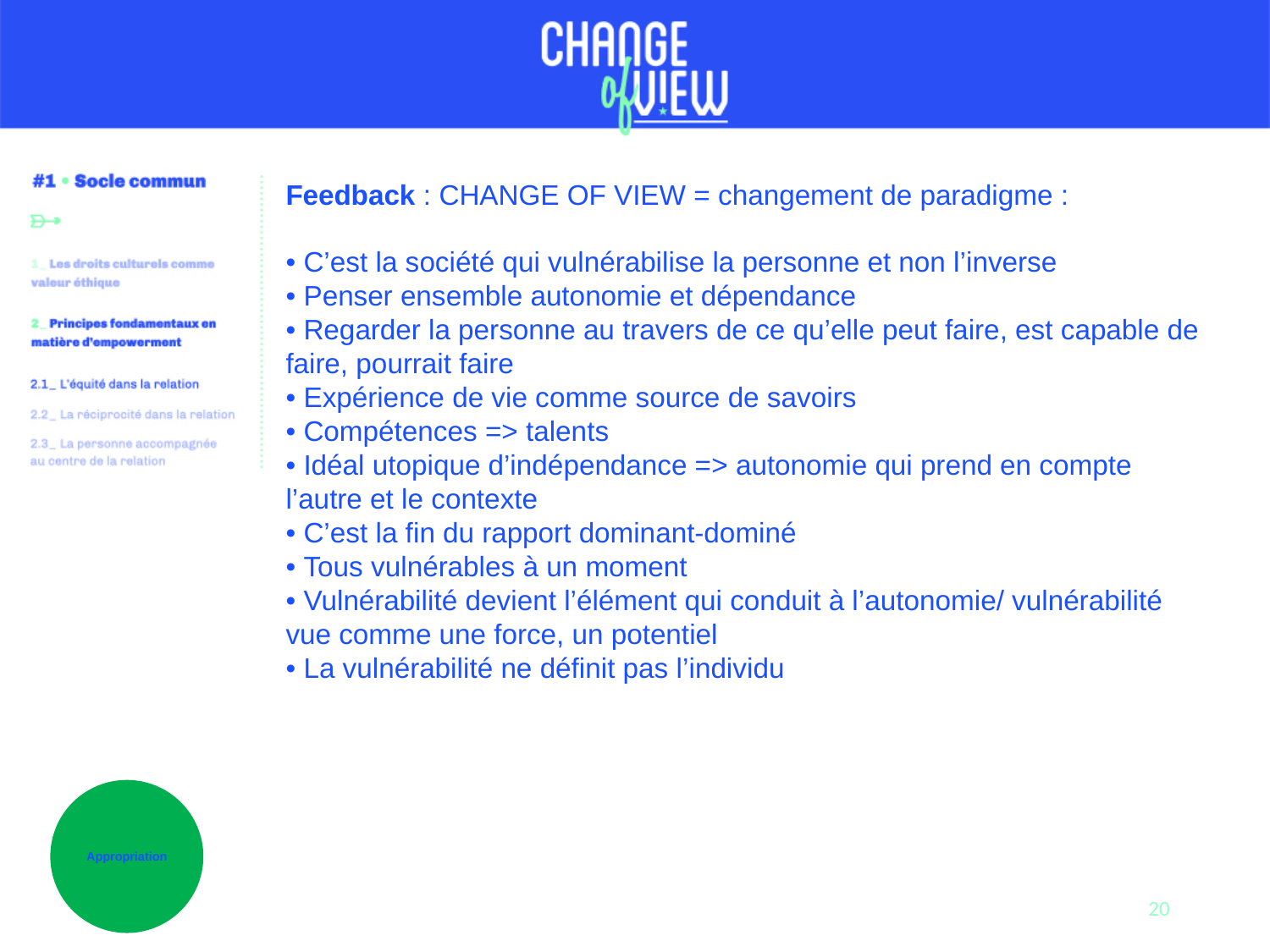

Feedback : CHANGE OF VIEW = changement de paradigme :

• C’est la société qui vulnérabilise la personne et non l’inverse
• Penser ensemble autonomie et dépendance
• Regarder la personne au travers de ce qu’elle peut faire, est capable de faire, pourrait faire
• Expérience de vie comme source de savoirs
• Compétences => talents
• Idéal utopique d’indépendance => autonomie qui prend en compte l’autre et le contexte
• C’est la fin du rapport dominant-dominé
• Tous vulnérables à un moment
• Vulnérabilité devient l’élément qui conduit à l’autonomie/ vulnérabilité vue comme une force, un potentiel
• La vulnérabilité ne définit pas l’individu
Appropriation
20